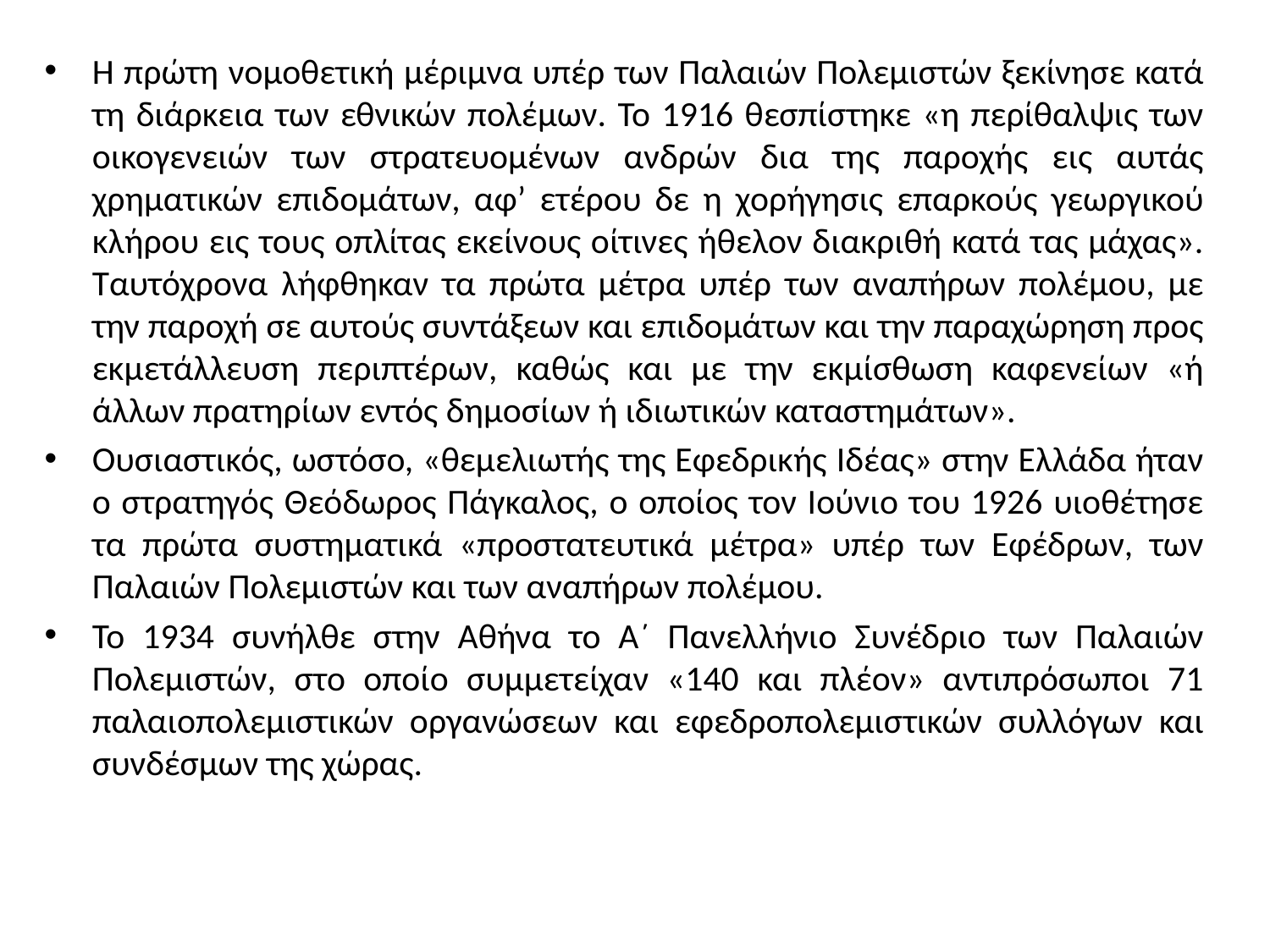

Η πρώτη νομοθετική μέριμνα υπέρ των Παλαιών Πολεμιστών ξεκίνησε κατά τη διάρκεια των εθνικών πολέμων. Το 1916 θεσπίστηκε «η περίθαλψις των οικογενειών των στρατευομένων ανδρών δια της παροχής εις αυτάς χρηματικών επιδομάτων, αφ’ ετέρου δε η χορήγησις επαρκούς γεωργικού κλήρου εις τους οπλίτας εκείνους οίτινες ήθελον διακριθή κατά τας μάχας». Ταυτόχρονα λήφθηκαν τα πρώτα μέτρα υπέρ των αναπήρων πολέμου, με την παροχή σε αυτούς συντάξεων και επιδομάτων και την παραχώρηση προς εκμετάλλευση περιπτέρων, καθώς και με την εκμίσθωση καφενείων «ή άλλων πρατηρίων εντός δημοσίων ή ιδιωτικών καταστημάτων».
Ουσιαστικός, ωστόσο, «θεμελιωτής της Εφεδρικής Ιδέας» στην Ελλάδα ήταν ο στρατηγός Θεόδωρος Πάγκαλος, ο οποίος τον Ιούνιο του 1926 υιοθέτησε τα πρώτα συστηματικά «προστατευτικά μέτρα» υπέρ των Εφέδρων, των Παλαιών Πολεμιστών και των αναπήρων πολέμου.
Το 1934 συνήλθε στην Αθήνα το Α´ Πανελλήνιο Συνέδριο των Παλαιών Πολεμιστών, στο οποίο συμμετείχαν «140 και πλέον» αντιπρόσωποι 71 παλαιοπολεμιστικών οργανώσεων και εφεδροπολεμιστικών συλλόγων και συνδέσμων της χώρας.